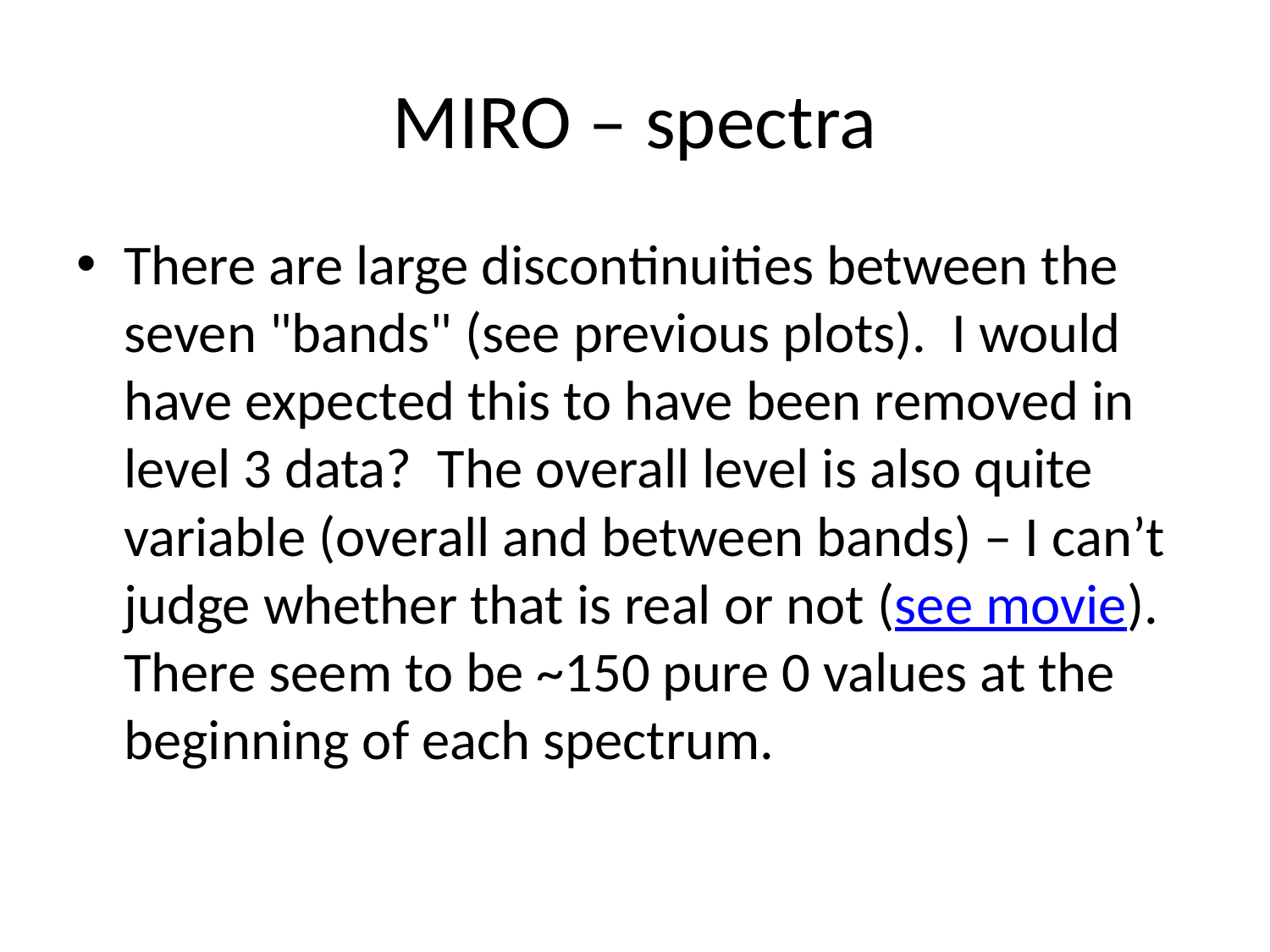

# MIRO – spectra
There are large discontinuities between the seven "bands" (see previous plots).  I would have expected this to have been removed in level 3 data?  The overall level is also quite variable (overall and between bands) – I can’t judge whether that is real or not (see movie).  There seem to be ~150 pure 0 values at the beginning of each spectrum.